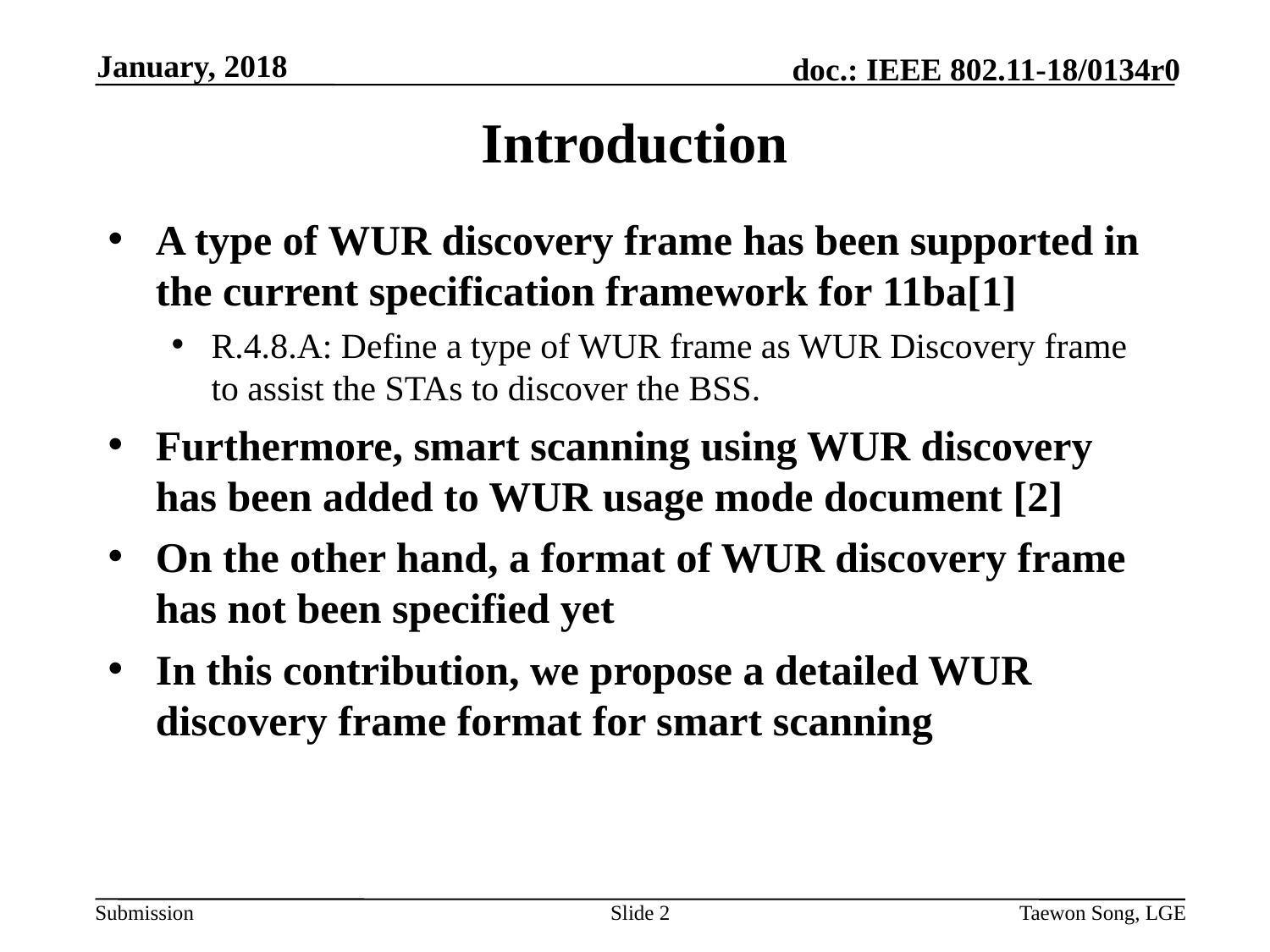

January, 2018
# Introduction
A type of WUR discovery frame has been supported in the current specification framework for 11ba[1]
R.4.8.A: Define a type of WUR frame as WUR Discovery frame to assist the STAs to discover the BSS.
Furthermore, smart scanning using WUR discovery has been added to WUR usage mode document [2]
On the other hand, a format of WUR discovery frame has not been specified yet
In this contribution, we propose a detailed WUR discovery frame format for smart scanning
Slide 2
Taewon Song, LGE